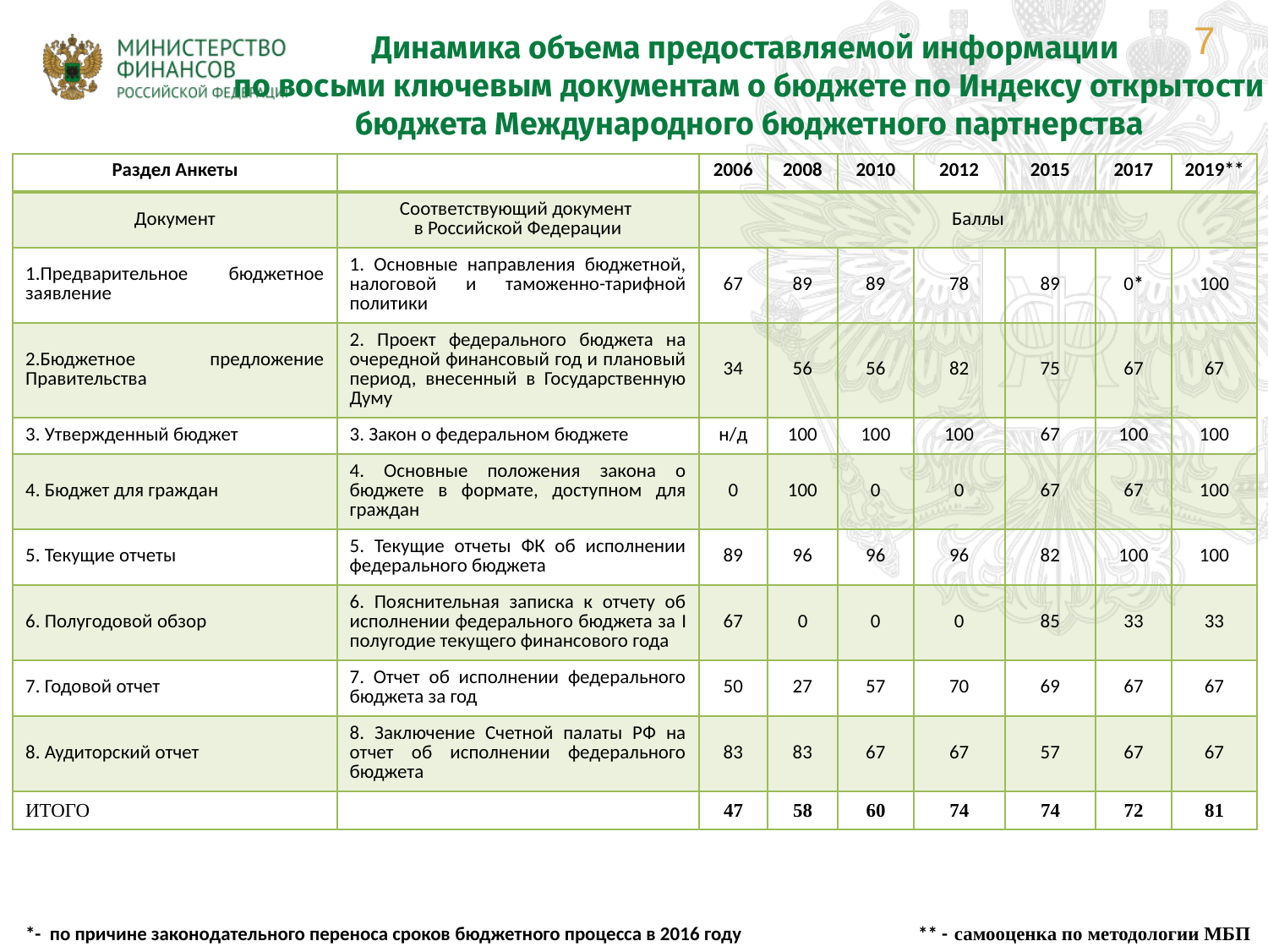

7
Динамика объема предоставляемой информации
по восьми ключевым документам о бюджете по Индексу открытости бюджета Международного бюджетного партнерства
| Раздел Анкеты |  | 2006 | 2008 | 2010 | 2012 | 2015 | 2017 | 2019\*\* |
| --- | --- | --- | --- | --- | --- | --- | --- | --- |
| Документ | Соответствующий документ в Российской Федерации | Баллы |  |  |  |  |  |  |
| 1.Предварительное бюджетное заявление | 1. Основные направления бюджетной, налоговой и таможенно-тарифной политики | 67 | 89 | 89 | 78 | 89 | 0\* | 100 |
| 2.Бюджетное предложение Правительства | 2. Проект федерального бюджета на очередной финансовый год и плановый период, внесенный в Государственную Думу | 34 | 56 | 56 | 82 | 75 | 67 | 67 |
| 3. Утвержденный бюджет | 3. Закон о федеральном бюджете | н/д | 100 | 100 | 100 | 67 | 100 | 100 |
| 4. Бюджет для граждан | 4. Основные положения закона о бюджете в формате, доступном для граждан | 0 | 100 | 0 | 0 | 67 | 67 | 100 |
| 5. Текущие отчеты | 5. Текущие отчеты ФК об исполнении федерального бюджета | 89 | 96 | 96 | 96 | 82 | 100 | 100 |
| 6. Полугодовой обзор | 6. Пояснительная записка к отчету об исполнении федерального бюджета за I полугодие текущего финансового года | 67 | 0 | 0 | 0 | 85 | 33 | 33 |
| 7. Годовой отчет | 7. Отчет об исполнении федерального бюджета за год | 50 | 27 | 57 | 70 | 69 | 67 | 67 |
| 8. Аудиторский отчет | 8. Заключение Счетной палаты РФ на отчет об исполнении федерального бюджета | 83 | 83 | 67 | 67 | 57 | 67 | 67 |
| ИТОГО |  | 47 | 58 | 60 | 74 | 74 | 72 | 81 |
*-  по причине законодательного переноса сроков бюджетного процесса в 2016 году                                        ** - самооценка по методологии МБП